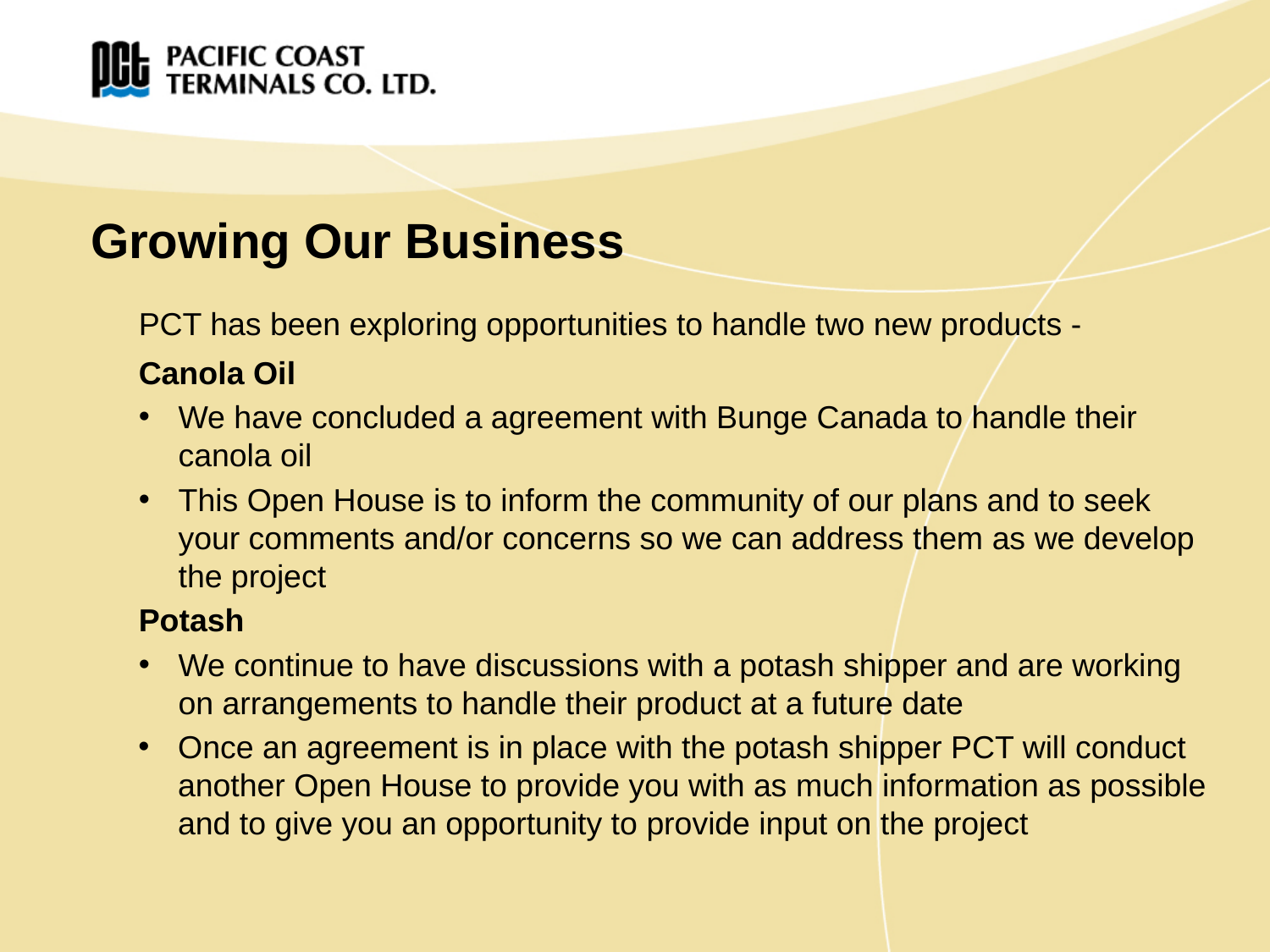

# Growing Our Business
PCT has been exploring opportunities to handle two new products -
Canola Oil
We have concluded a agreement with Bunge Canada to handle their canola oil
This Open House is to inform the community of our plans and to seek your comments and/or concerns so we can address them as we develop the project
Potash
We continue to have discussions with a potash shipper and are working on arrangements to handle their product at a future date
Once an agreement is in place with the potash shipper PCT will conduct another Open House to provide you with as much information as possible and to give you an opportunity to provide input on the project